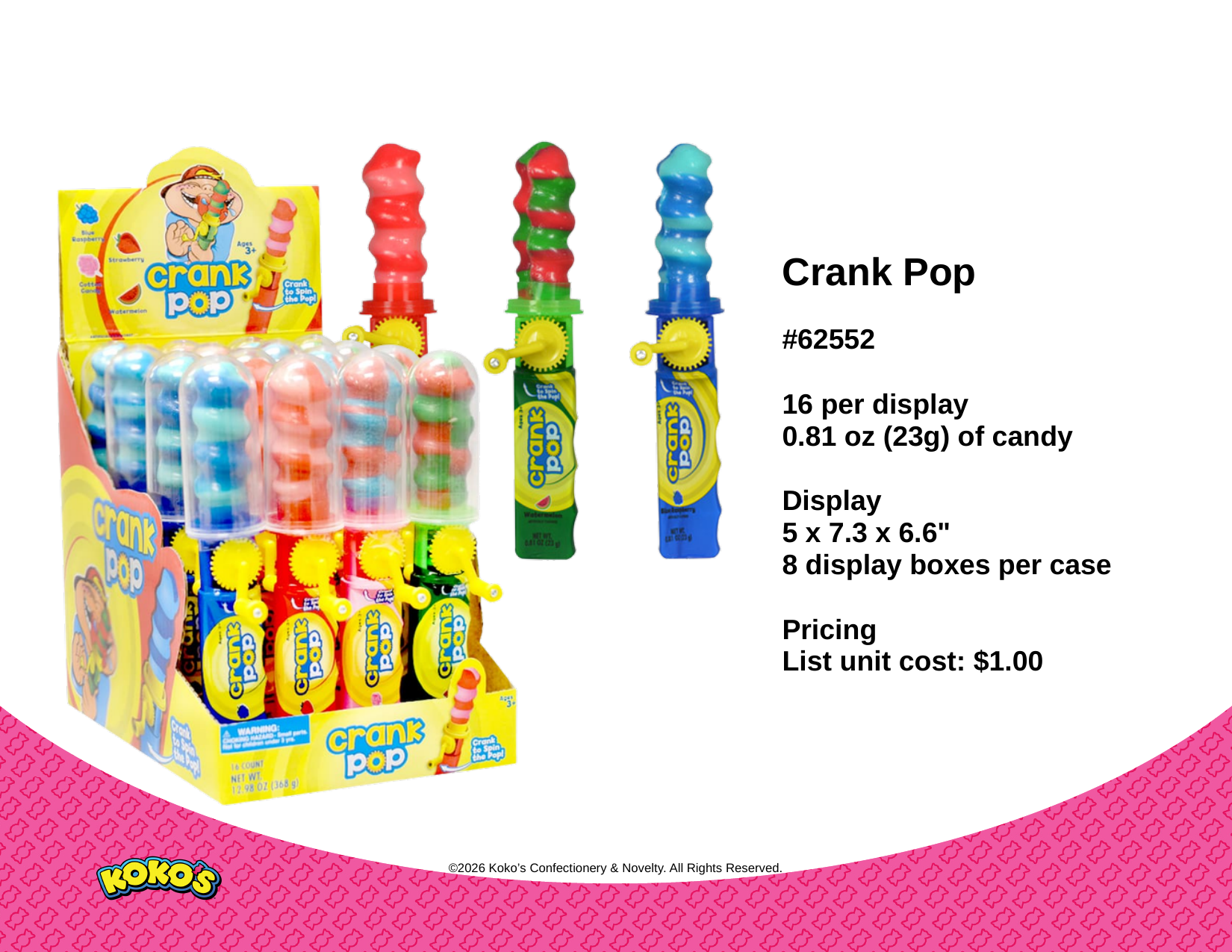

Crank Pop
#62552

16 per display
0.81 oz (23g) of candy

Display
5 x 7.3 x 6.6"
8 display boxes per case

Pricing
List unit cost: $1.00
©2026 Koko’s Confectionery & Novelty. All Rights Reserved.